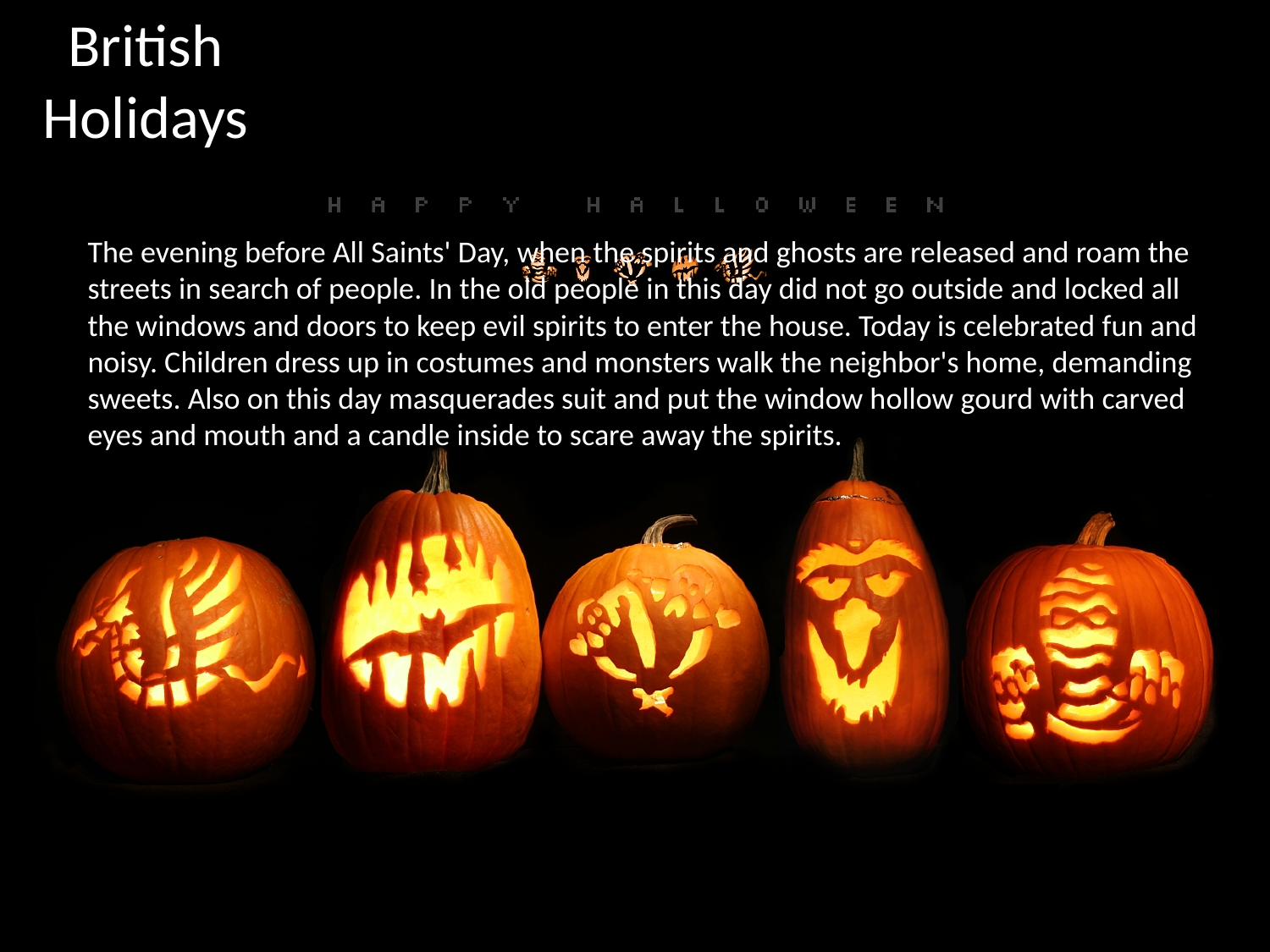

# British Holidays
The evening before All Saints' Day, when the spirits and ghosts are released and roam the streets in search of people. In the old people in this day did not go outside and locked all the windows and doors to keep evil spirits to enter the house. Today is celebrated fun and noisy. Children dress up in costumes and monsters walk the neighbor's home, demanding sweets. Also on this day masquerades suit and put the window hollow gourd with carved eyes and mouth and a candle inside to scare away the spirits.